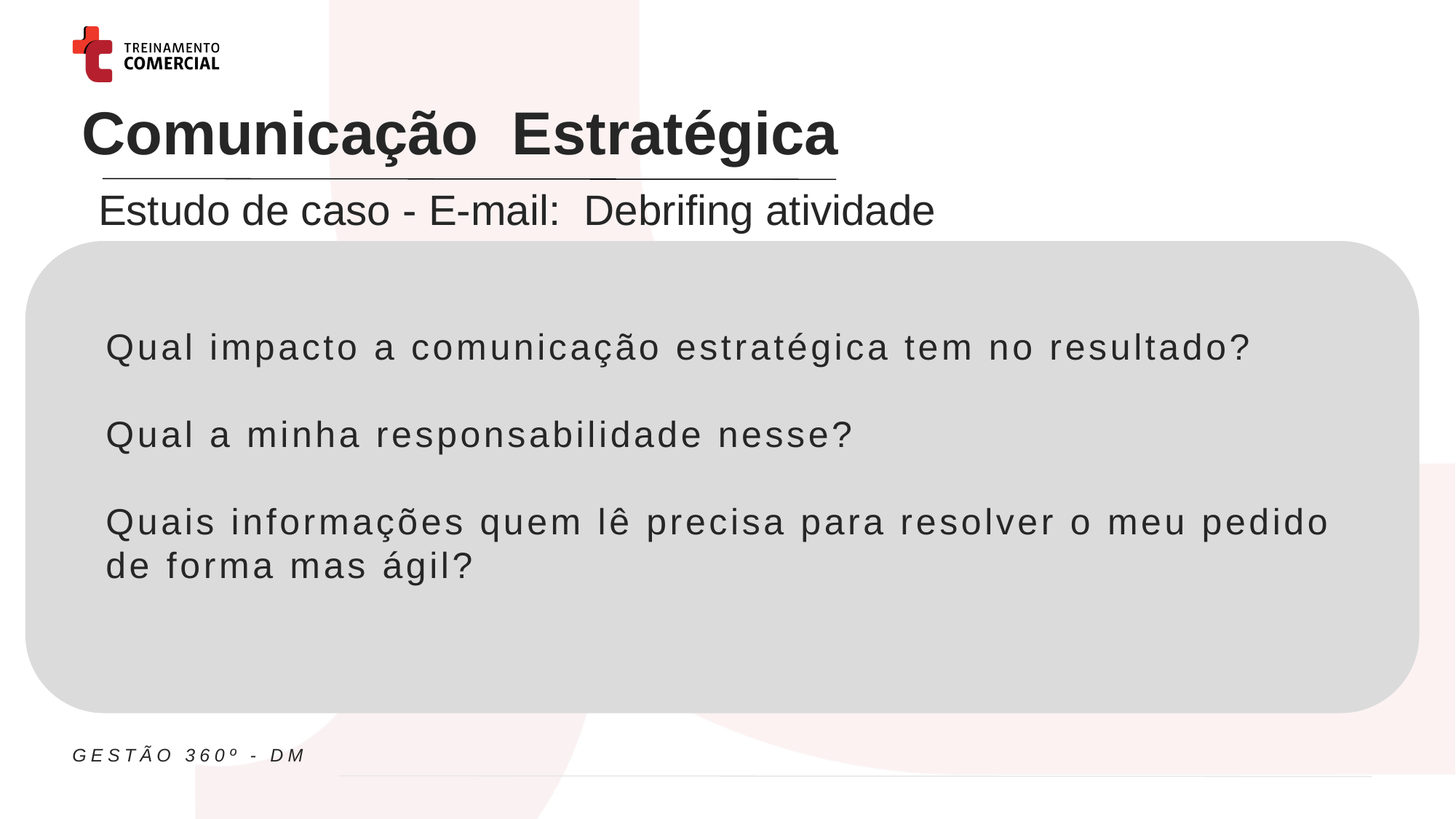

Comunicação  Estratégica

Estudo de caso - E-mail:  Debrifing atividade

Qual impacto a comunicação estratégica tem no resultado?

Qual a minha responsabilidade nesse?

Quais informações quem lê precisa para resolver o meu pedido de forma mas ágil?

GESTÃO 360º - DM